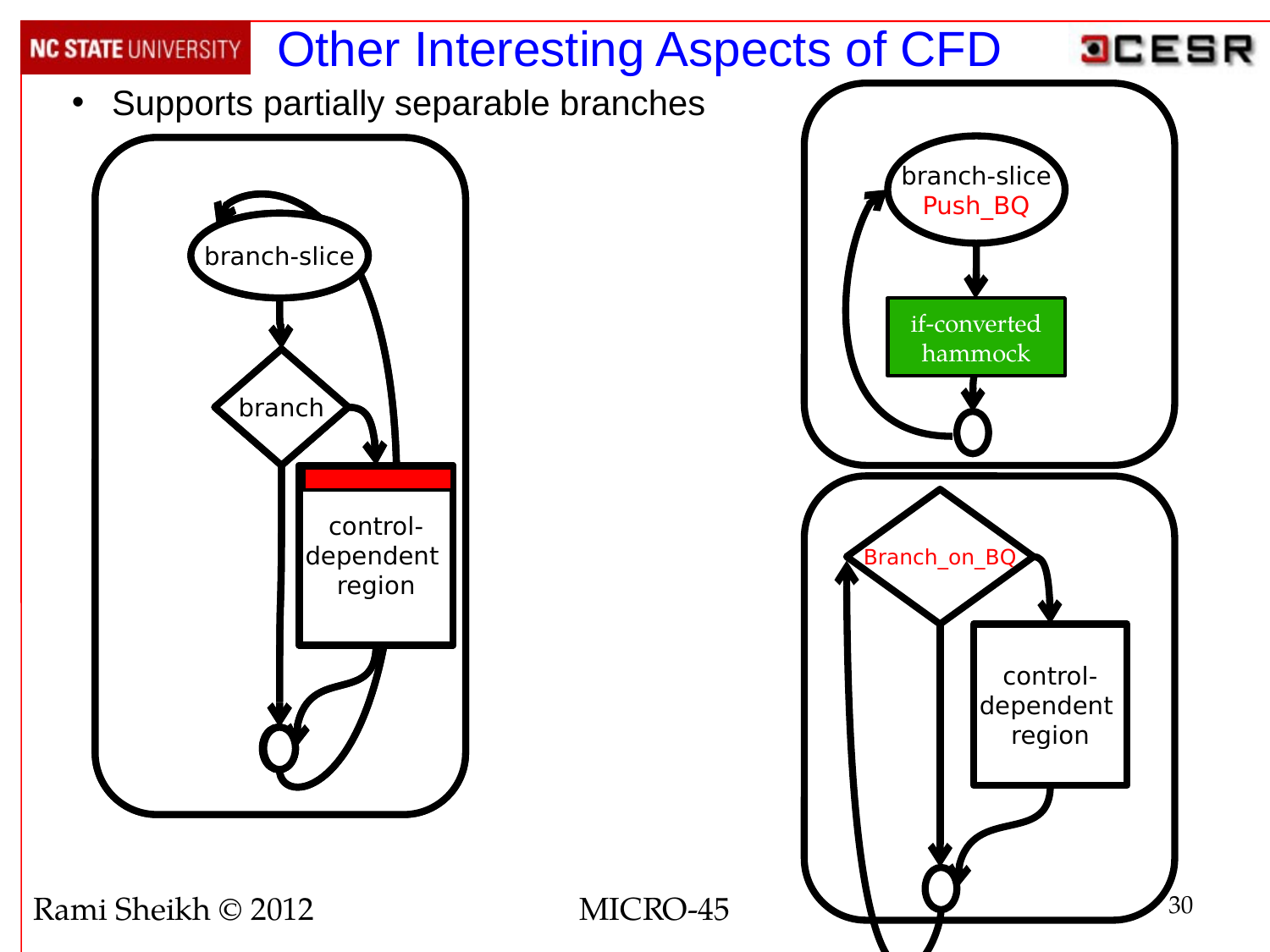

Other Interesting Aspects of CFD
Supports partially separable branches

branch-slice
Push_BQ

branch-slice
branch-slice
if-converted hammock
branch
control-
dependent
region

branch
branch

control-
dependent
region
control-
dependent
region

Branch_on_BQ
control-
dependent
region

Rami Sheikh © 2012                                 MICRO-45
30